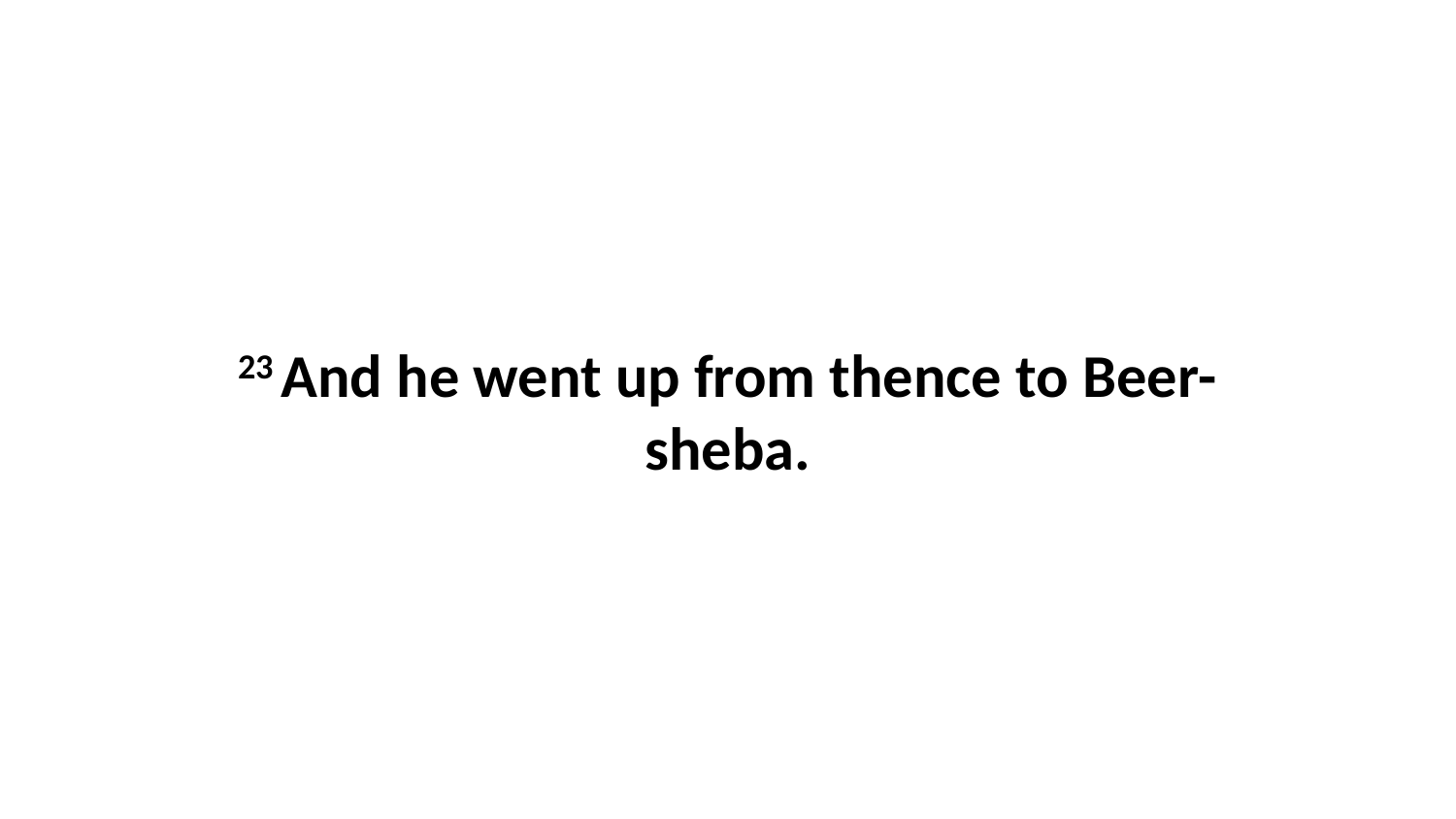

23 And he went up from thence to Beer-sheba.